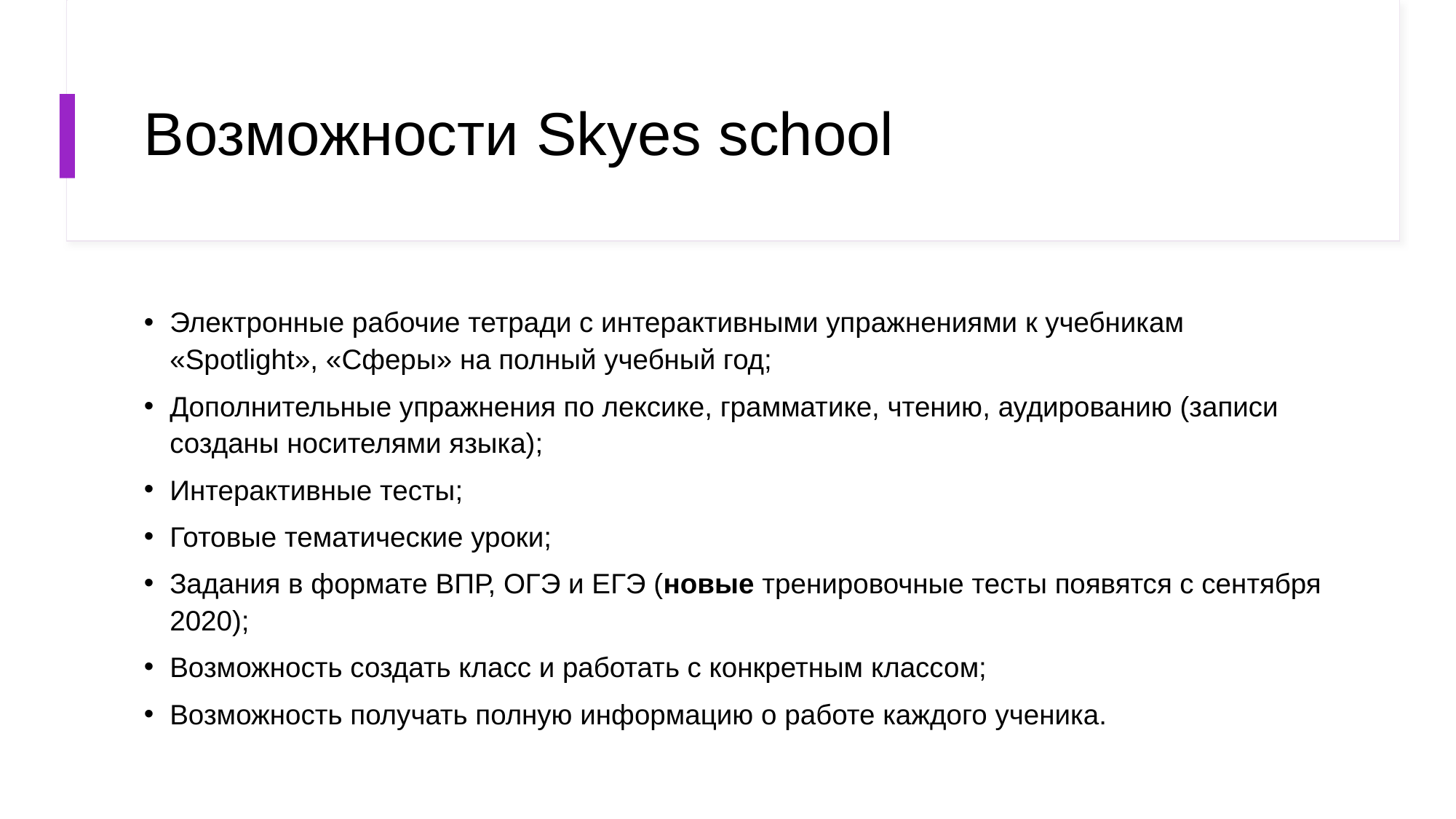

# Возможности Skyes school
Электронные рабочие тетради с интерактивными упражнениями к учебникам «Spotlight», «Сферы» на полный учебный год;
Дополнительные упражнения по лексике, грамматике, чтению, аудированию (записи созданы носителями языка);
Интерактивные тесты;
Готовые тематические уроки;
Задания в формате ВПР, ОГЭ и ЕГЭ (новые тренировочные тесты появятся с сентября 2020);
Возможность создать класс и работать с конкретным классом;
Возможность получать полную информацию о работе каждого ученика.